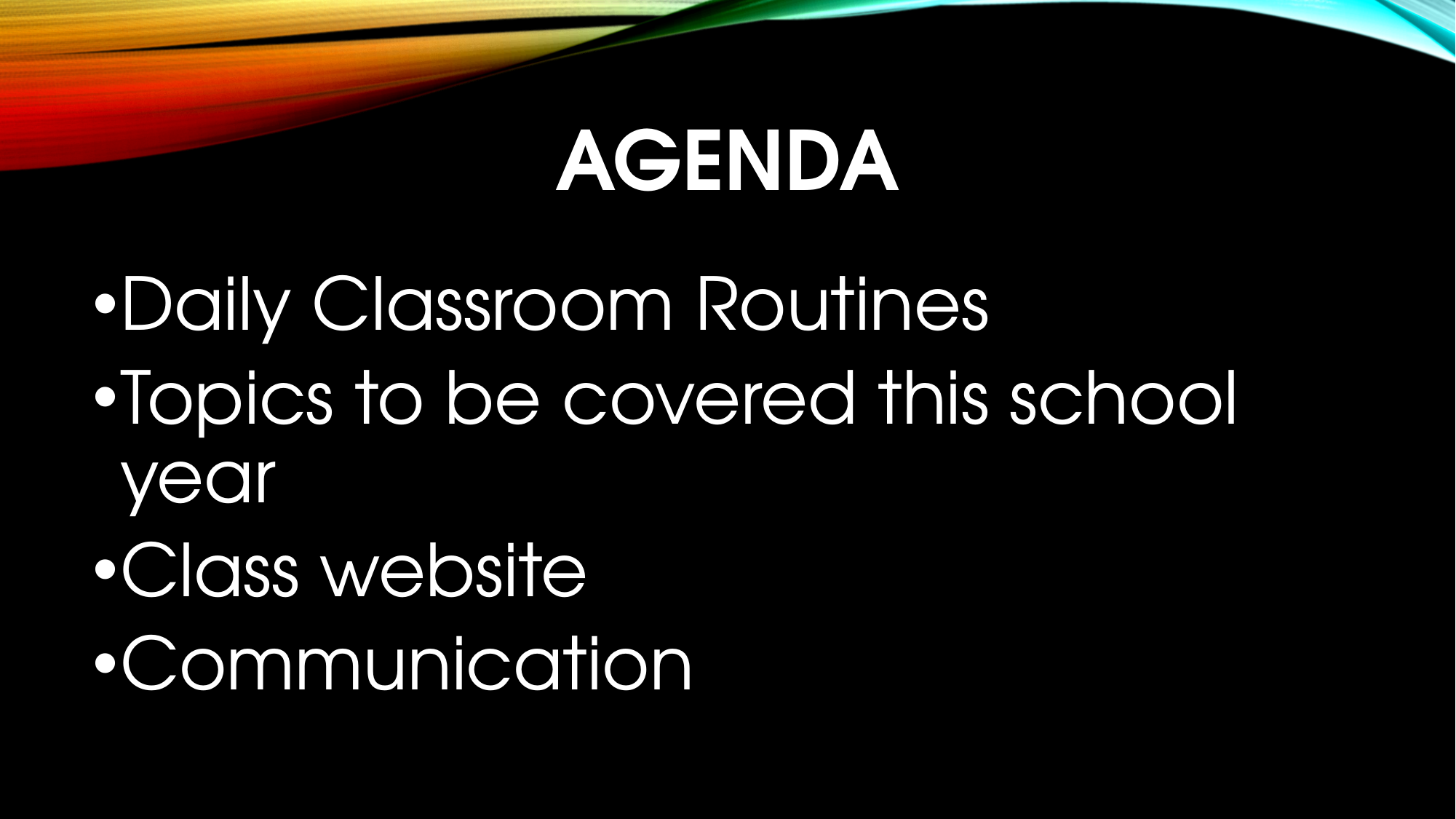

# Agenda
Daily Classroom Routines
Topics to be covered this school year
Class website
Communication